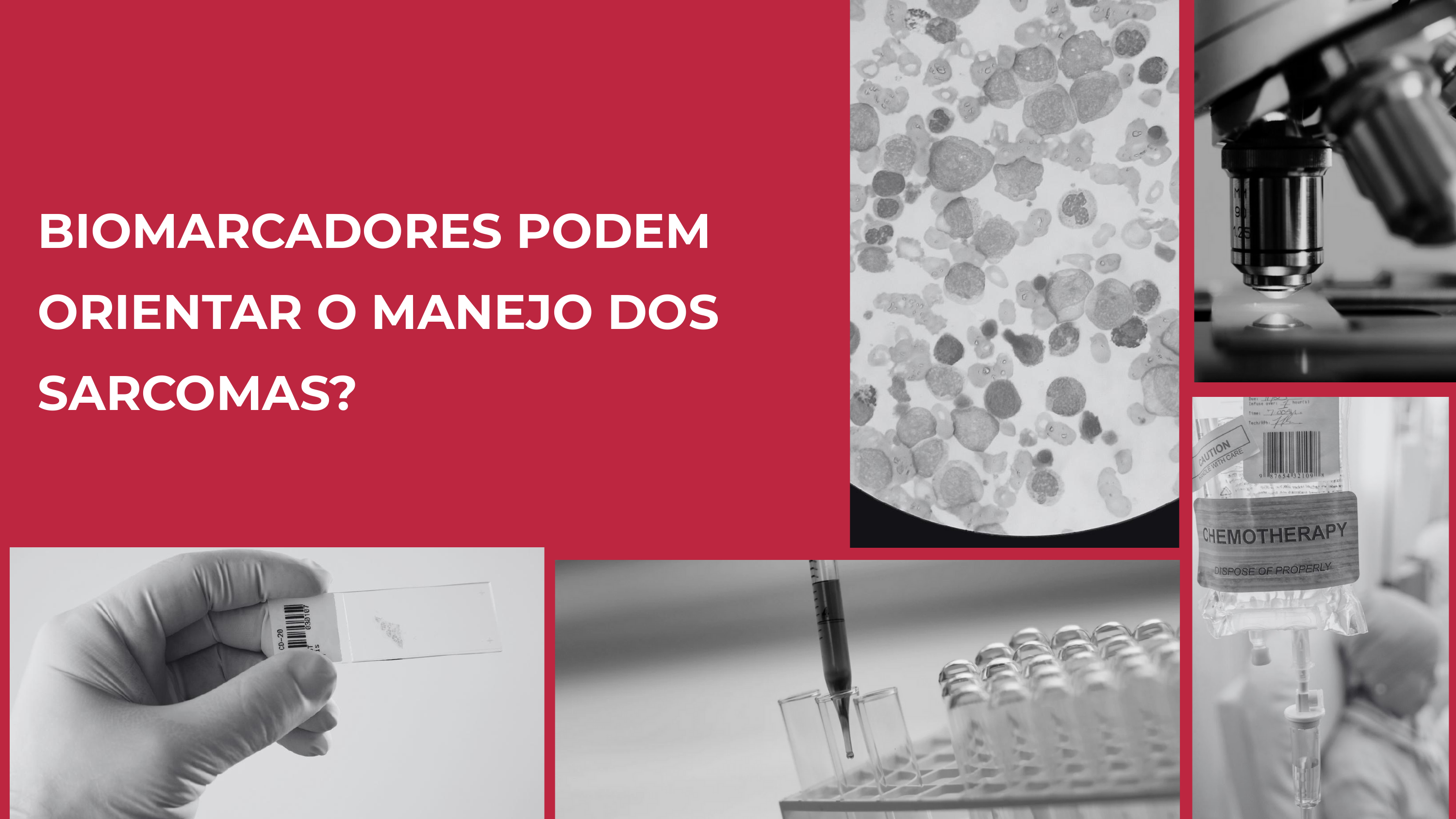

BIOMARCADORES PODEM ORIENTAR O MANEJO DOS SARCOMAS?